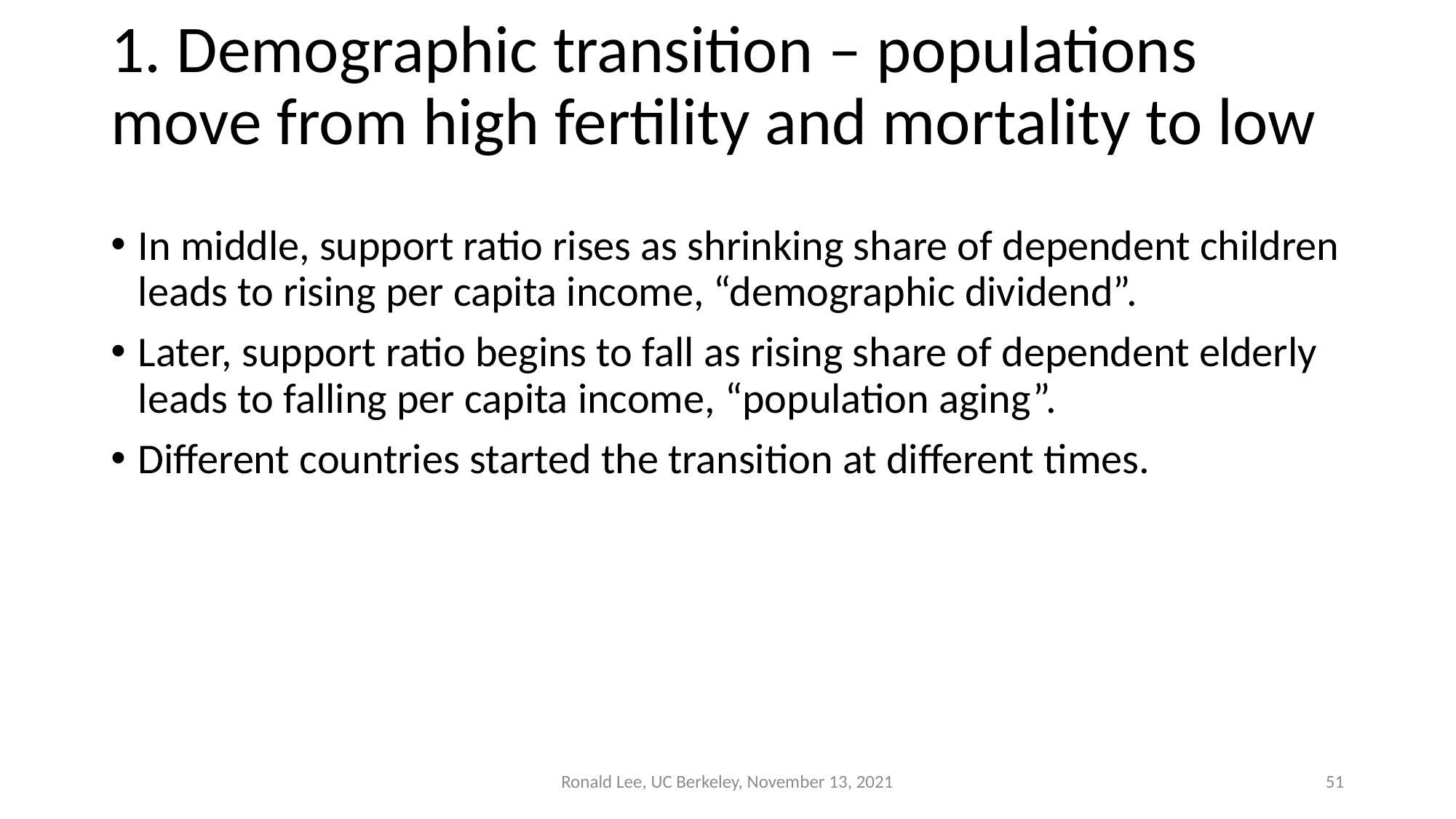

# 1. Demographic transition – populations move from high fertility and mortality to low
In middle, support ratio rises as shrinking share of dependent children leads to rising per capita income, “demographic dividend”.
Later, support ratio begins to fall as rising share of dependent elderly leads to falling per capita income, “population aging”.
Different countries started the transition at different times.
Ronald Lee, UC Berkeley, November 13, 2021
51